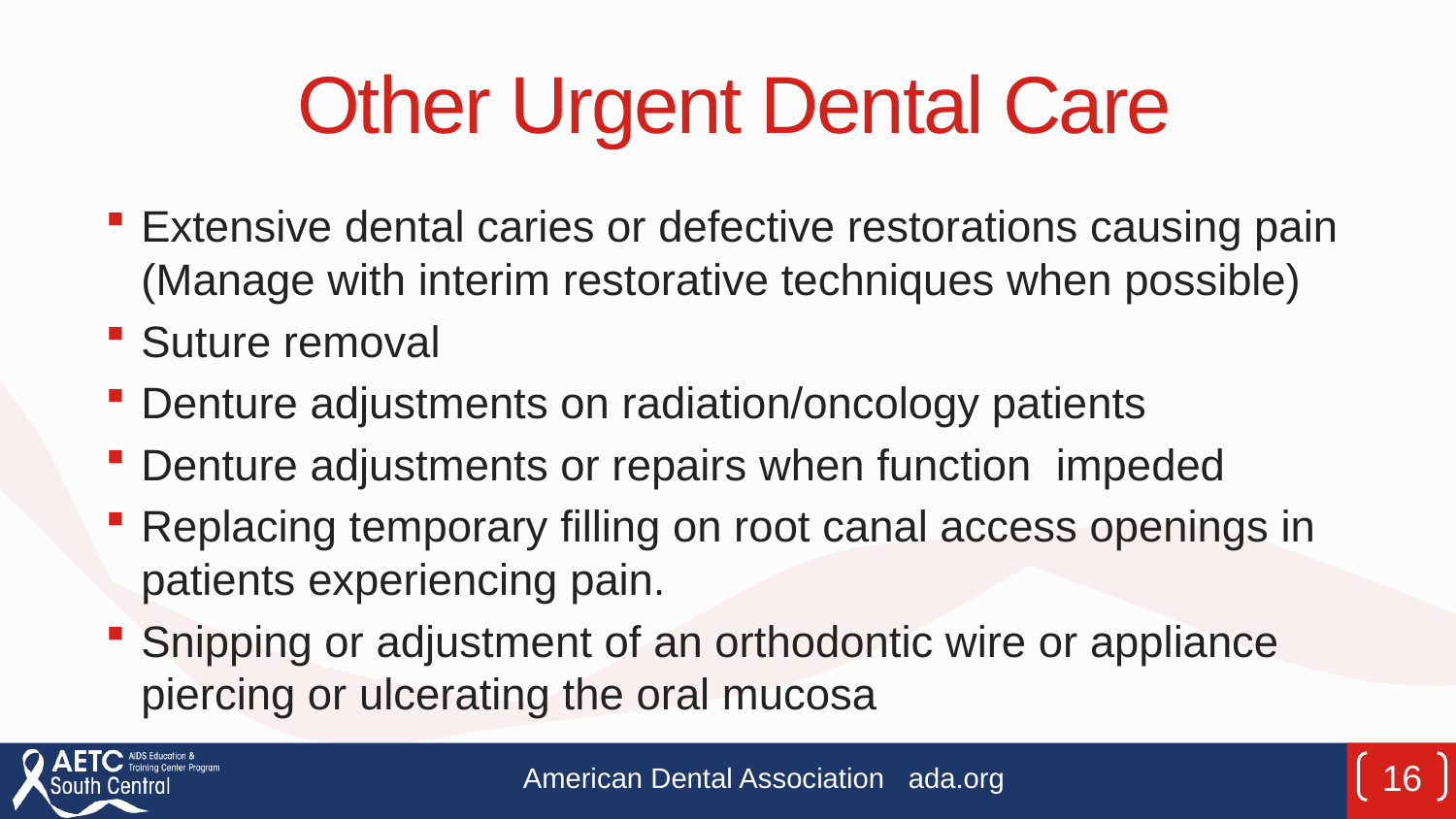

# Other Urgent Dental Care
Extensive dental caries or defective restorations causing pain  (Manage with interim restorative techniques when possible)
Suture removal
Denture adjustments on radiation/oncology patients
Denture adjustments or repairs when function  impeded
Replacing temporary filling on root canal access openings in patients experiencing pain.
Snipping or adjustment of an orthodontic wire or appliance piercing or ulcerating the oral mucosa
American Dental Association   ada.org
16